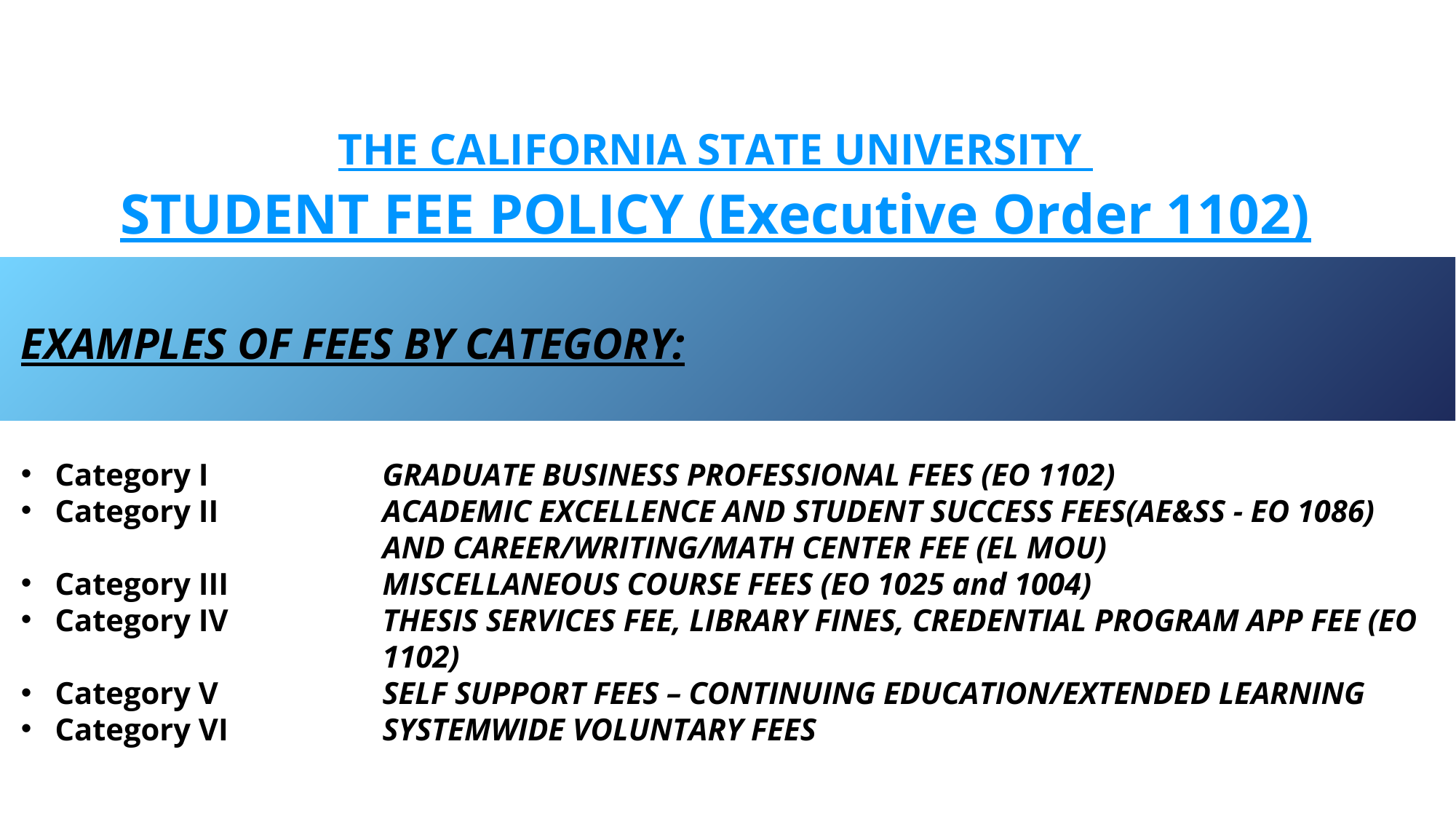

THE CALIFORNIA STATE UNIVERSITY
STUDENT FEE POLICY (Executive Order 1102)
EXAMPLES OF FEES BY CATEGORY:

Category I		GRADUATE BUSINESS PROFESSIONAL FEES (EO 1102)
Category II		ACADEMIC EXCELLENCE AND STUDENT SUCCESS FEES(AE&SS - EO 1086) 			AND CAREER/WRITING/MATH CENTER FEE (EL MOU)
Category III		MISCELLANEOUS COURSE FEES (EO 1025 and 1004)
Category IV		THESIS SERVICES FEE, LIBRARY FINES, CREDENTIAL PROGRAM APP FEE (EO 			1102)
Category V		SELF SUPPORT FEES – CONTINUING EDUCATION/EXTENDED LEARNING
Category VI		SYSTEMWIDE VOLUNTARY FEES